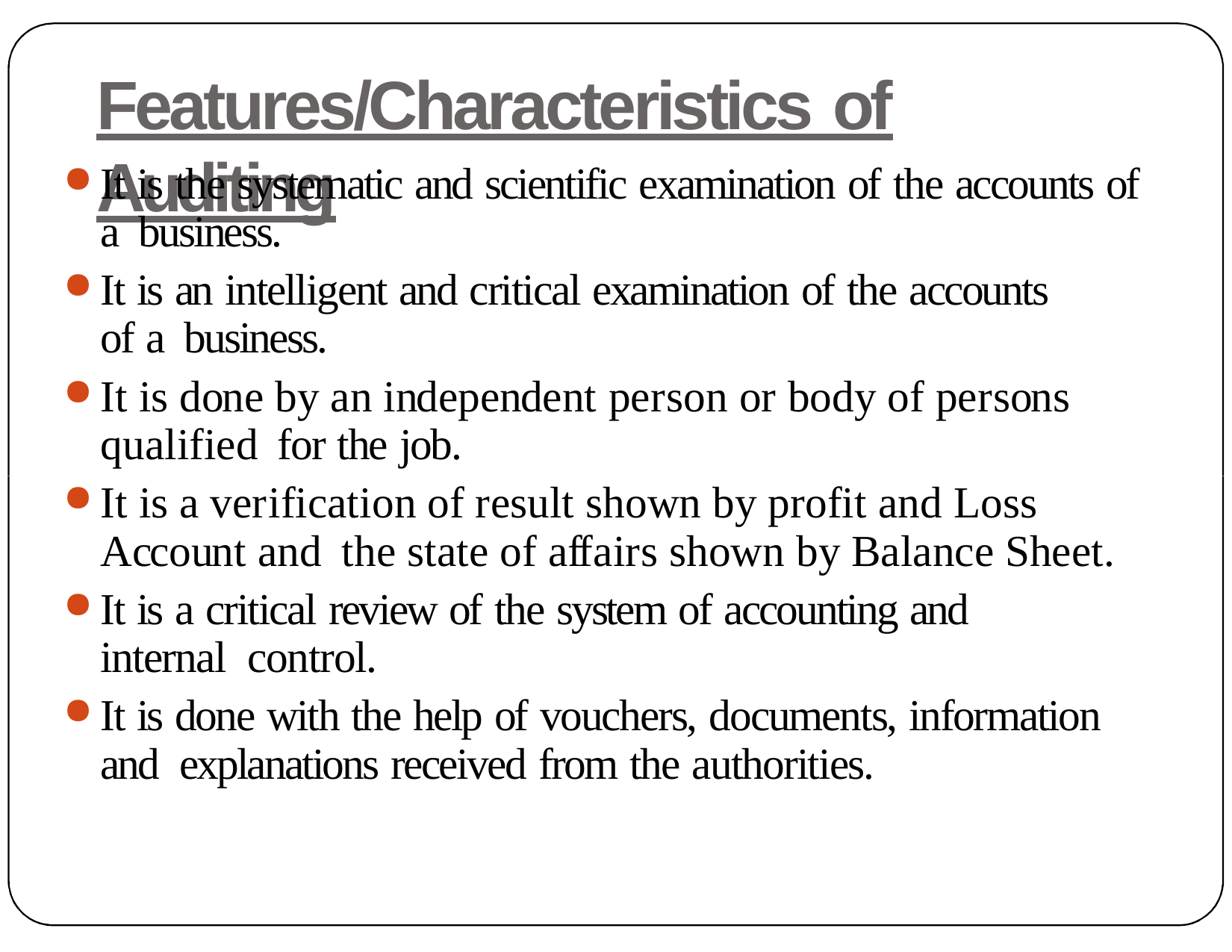

# Features/Characteristics of Auditing
It is the systematic and scientific examination of the accounts of a  business.
It is an intelligent and critical examination of the accounts of a  business.
It is done by an independent person or body of persons qualified  for the job.
It is a verification of result shown by profit and Loss Account and  the state of affairs shown by Balance Sheet.
It is a critical review of the system of accounting and internal  control.
It is done with the help of vouchers, documents, information and  explanations received from the authorities.

6